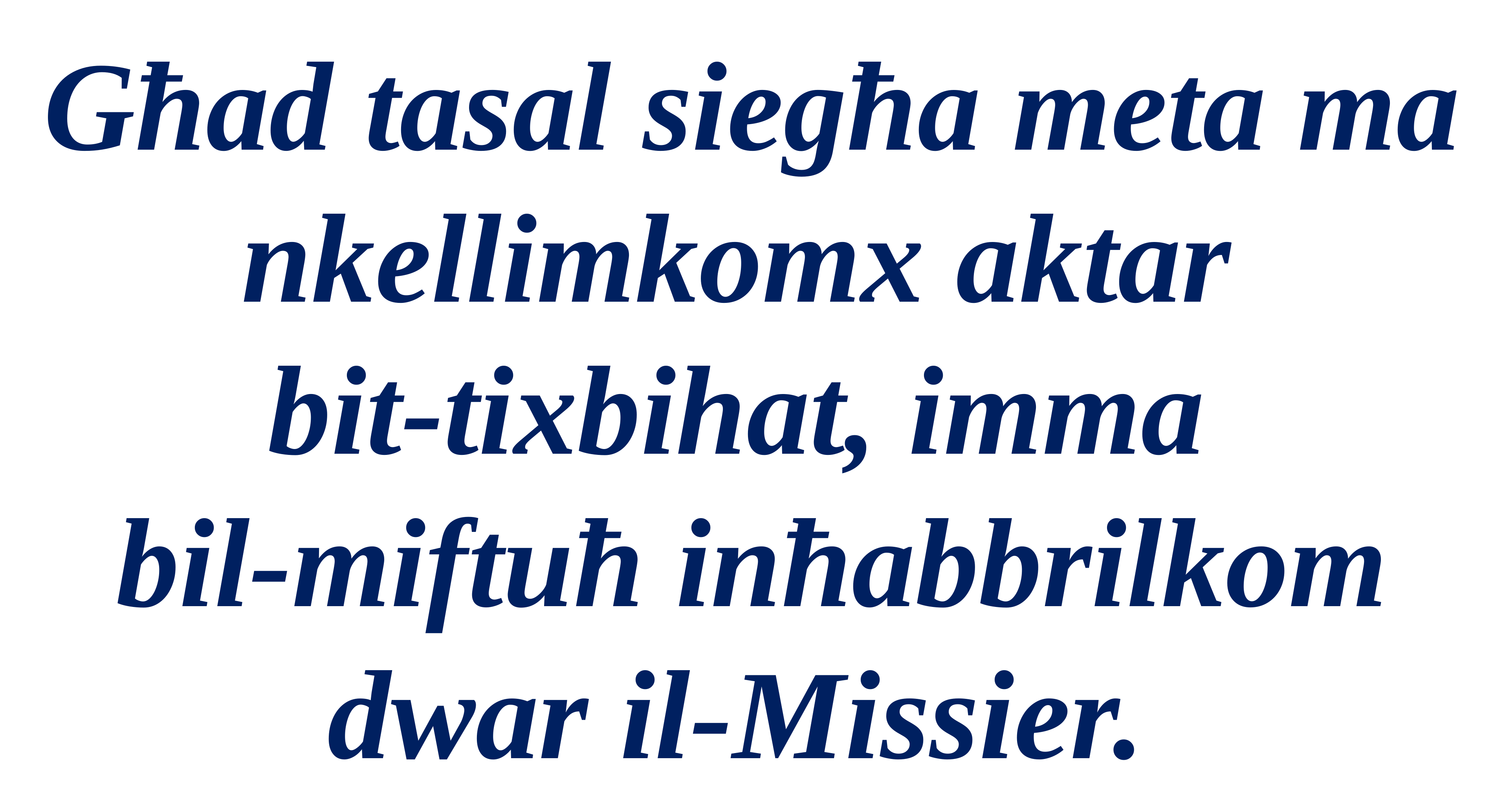

Għad tasal siegħa meta ma nkellimkomx aktar
bit-tixbihat, imma
bil-miftuħ inħabbrilkom dwar il-Missier.